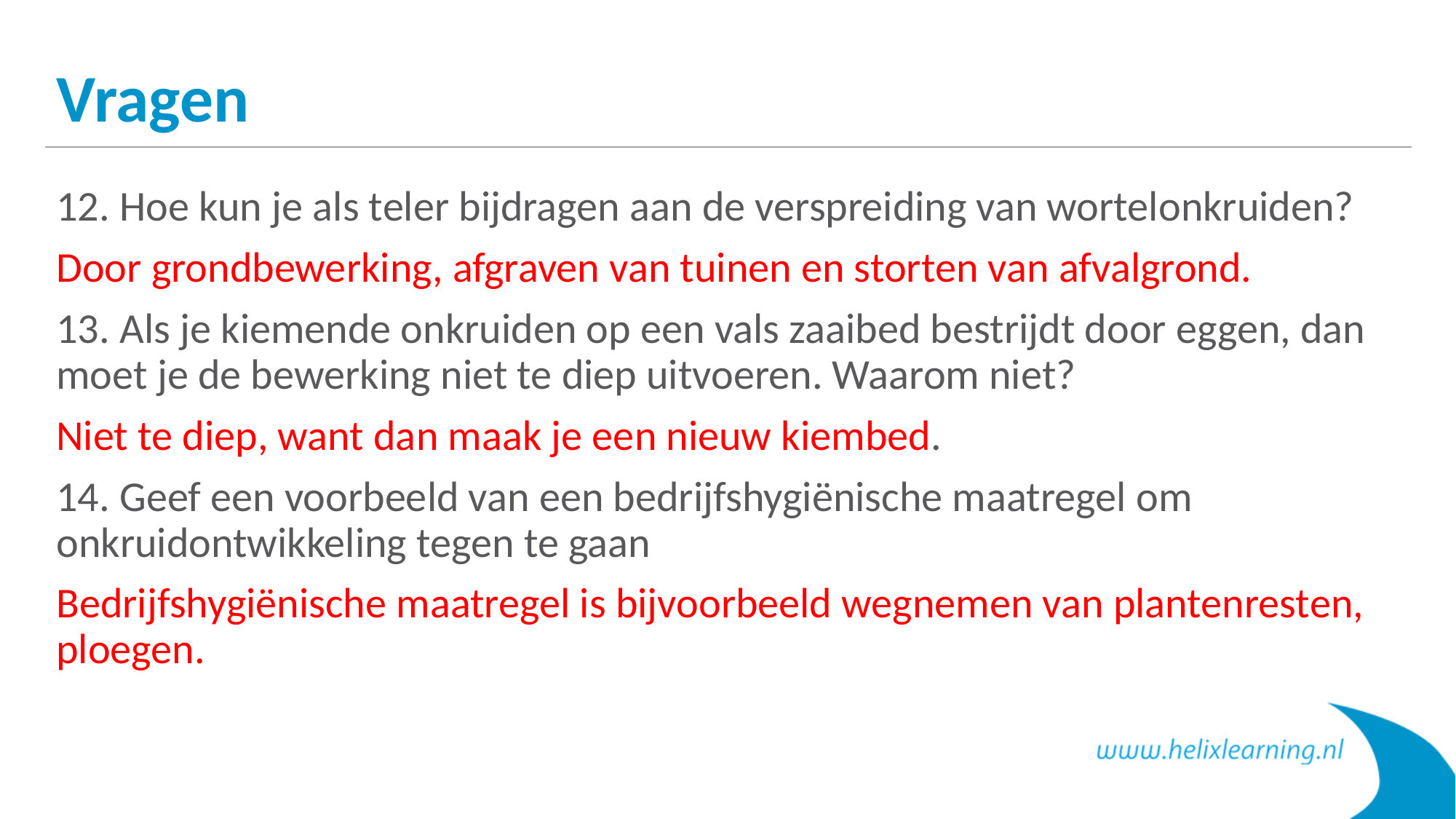

# Vragen
12. Hoe kun je als teler bijdragen aan de verspreiding van wortelonkruiden?
Door grondbewerking, afgraven van tuinen en storten van afvalgrond.
13. Als je kiemende onkruiden op een vals zaaibed bestrijdt door eggen, dan moet je de bewerking niet te diep uitvoeren. Waarom niet?
Niet te diep, want dan maak je een nieuw kiembed.
14. Geef een voorbeeld van een bedrijfshygiënische maatregel om onkruidontwikkeling tegen te gaan
Bedrijfshygiënische maatregel is bijvoorbeeld wegnemen van plantenresten, ploegen.